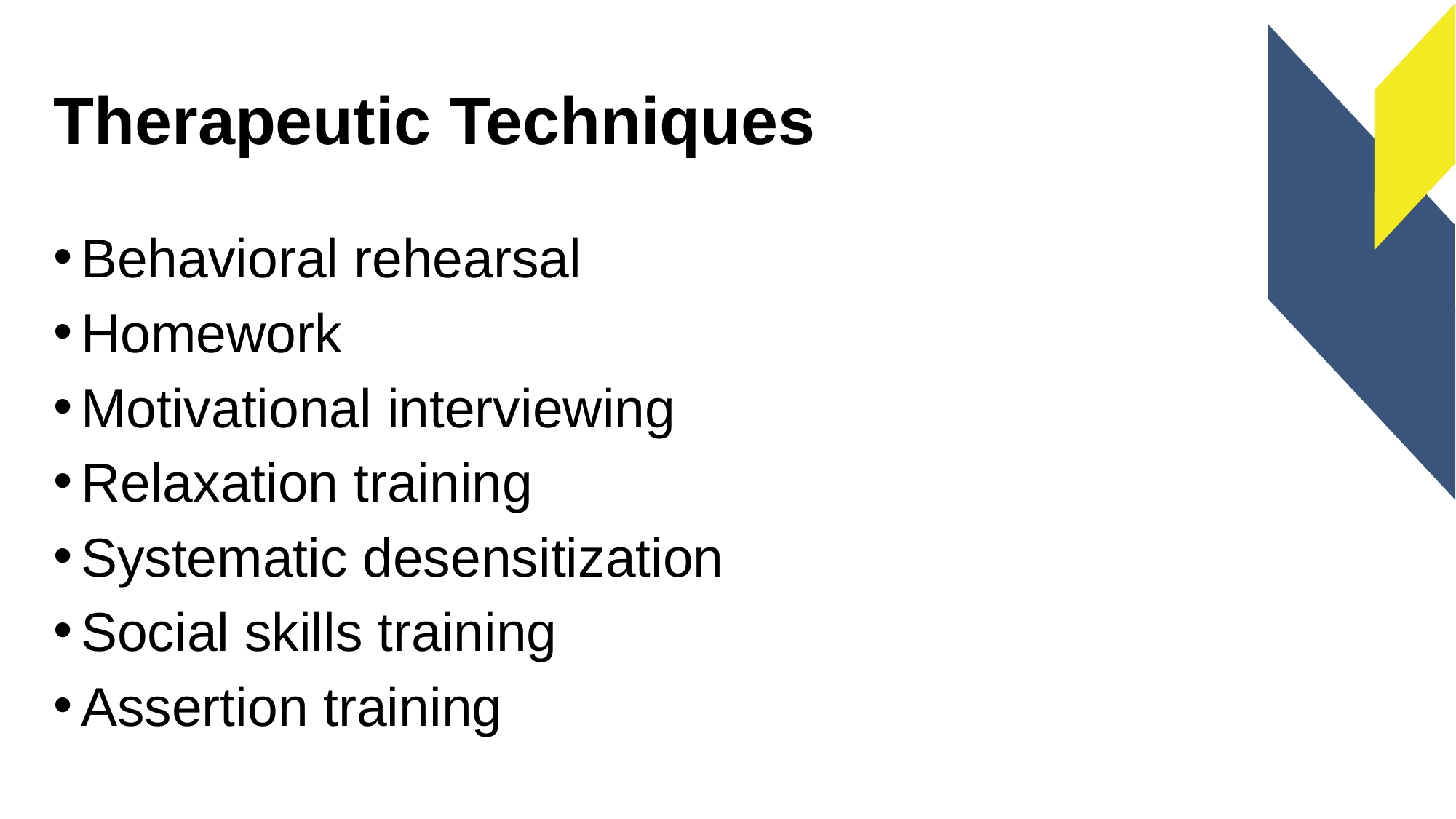

# Therapeutic Techniques
Behavioral rehearsal
Homework
Motivational interviewing
Relaxation training
Systematic desensitization
Social skills training
Assertion training